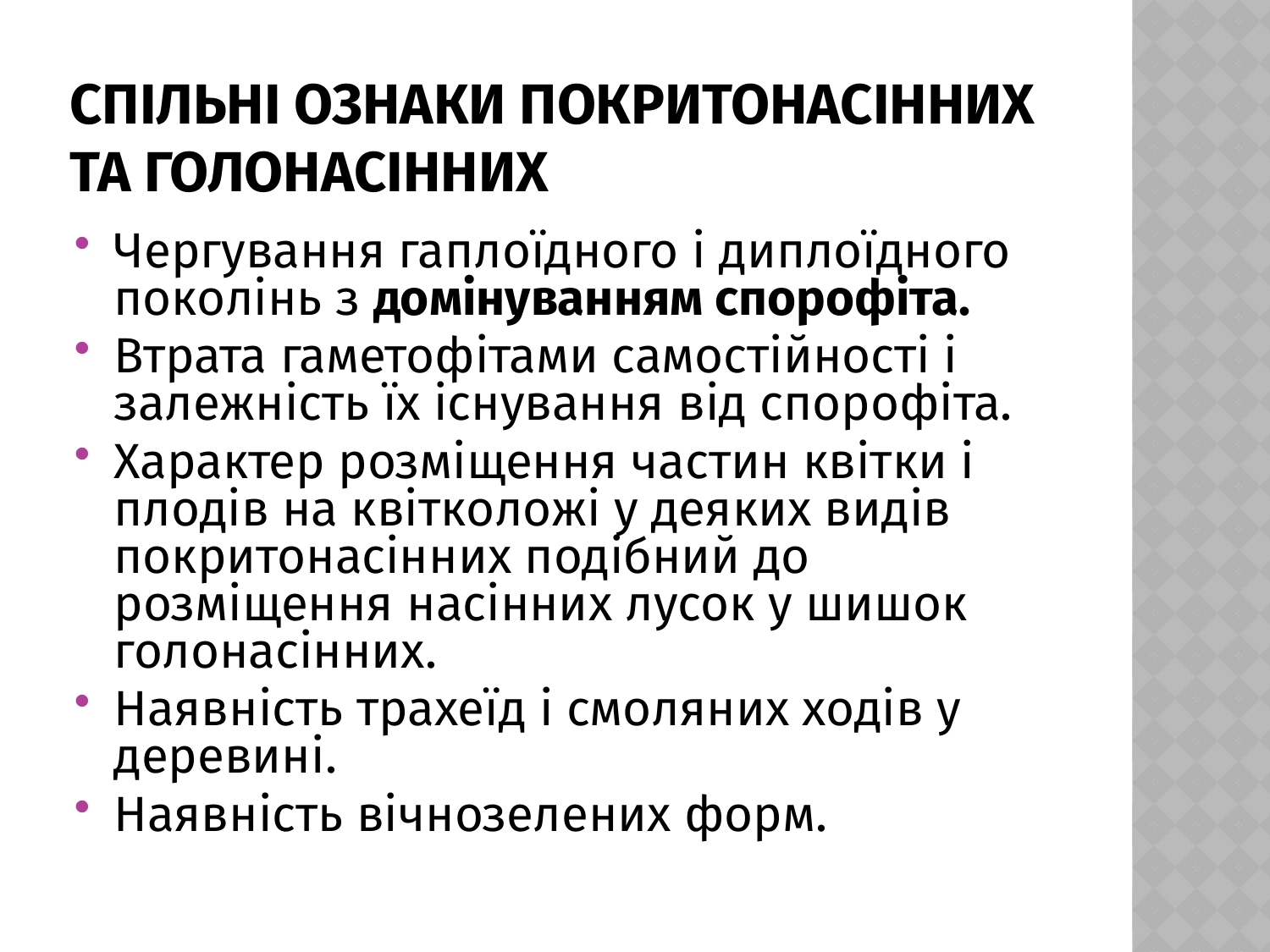

# Спільні ознаки покритонасінних та голонасінних
Чергування гаплоїдного і диплоїдного поколінь з домінуванням спорофіта.
Втрата гаметофітами самостійності і залежність їх існування від спорофіта.
Характер розміщення частин квітки і плодів на квітколожі у деяких видів покритонасінних подібний до розміщення насінних лусок у шишок голонасінних.
Наявність трахеїд і смоляних ходів у деревині.
Наявність вічнозелених форм.